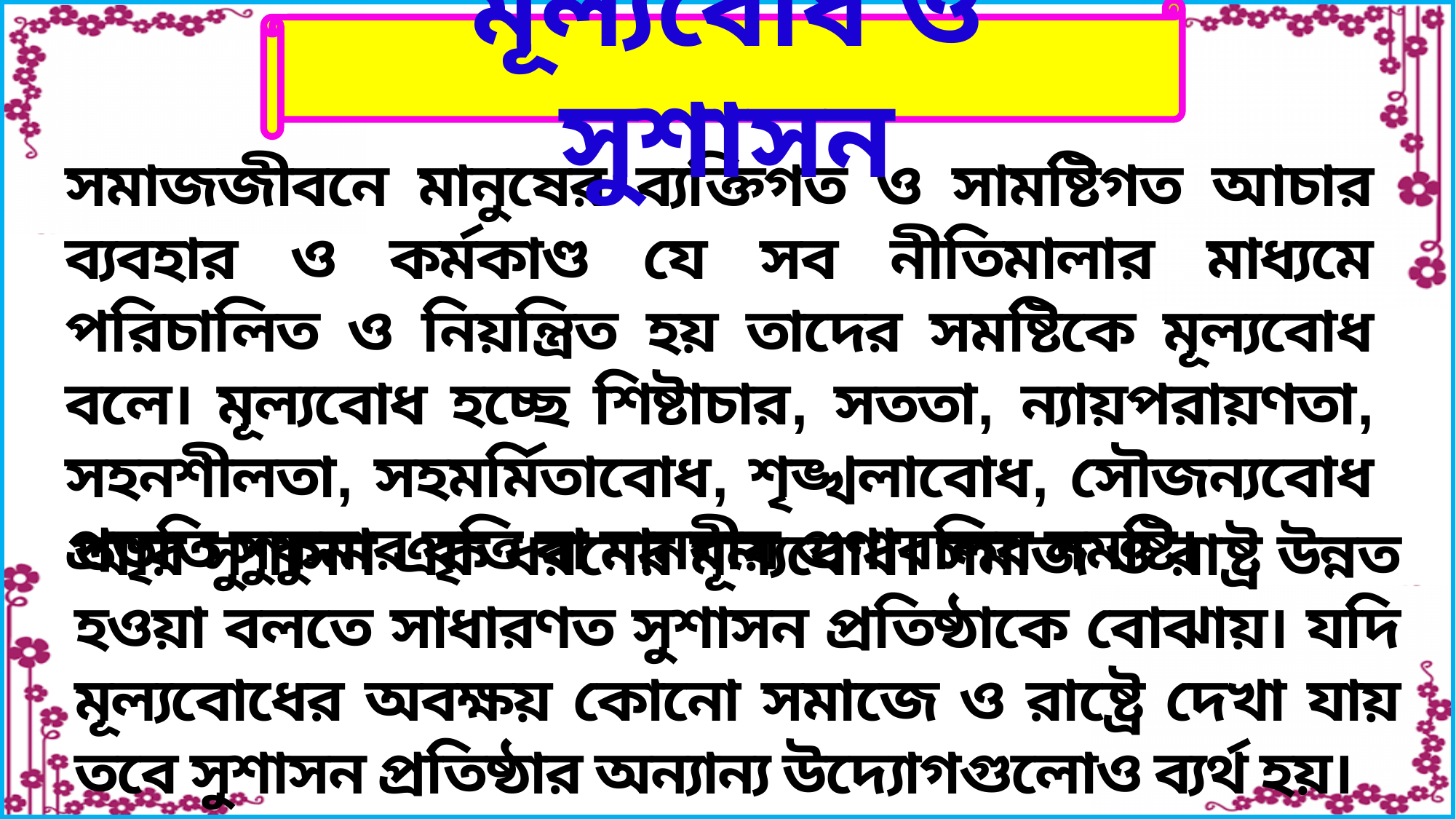

মূল্যবোধ ও সুশাসন
সমাজজীবনে মানুষের ব্যক্তিগত ও সামষ্টিগত আচার ব্যবহার ও কর্মকাণ্ড যে সব নীতিমালার মাধ্যমে পরিচালিত ও নিয়ন্ত্রিত হয় তাদের সমষ্টিকে মূল্যবোধ বলে। মূল্যবোধ হচ্ছে শিষ্টাচার, সততা, ন্যায়পরায়ণতা, সহনশীলতা, সহমর্মিতাবোধ, শৃঙ্খলাবোধ, সৌজন্যবোধ প্রভৃতি সুকুমার বৃত্তি বা মানবীয় গুণাবলির সমষ্টি।
আর সুশাসন এক ধরনের মূল্যবোধ। সমাজ ও রাষ্ট্র উন্নত হওয়া বলতে সাধারণত সুশাসন প্রতিষ্ঠাকে বোঝায়। যদি মূল্যবোধের অবক্ষয় কোনো সমাজে ও রাষ্ট্রে দেখা যায় তবে সুশাসন প্রতিষ্ঠার অন্যান্য উদ্যোগগুলোও ব্যর্থ হয়।